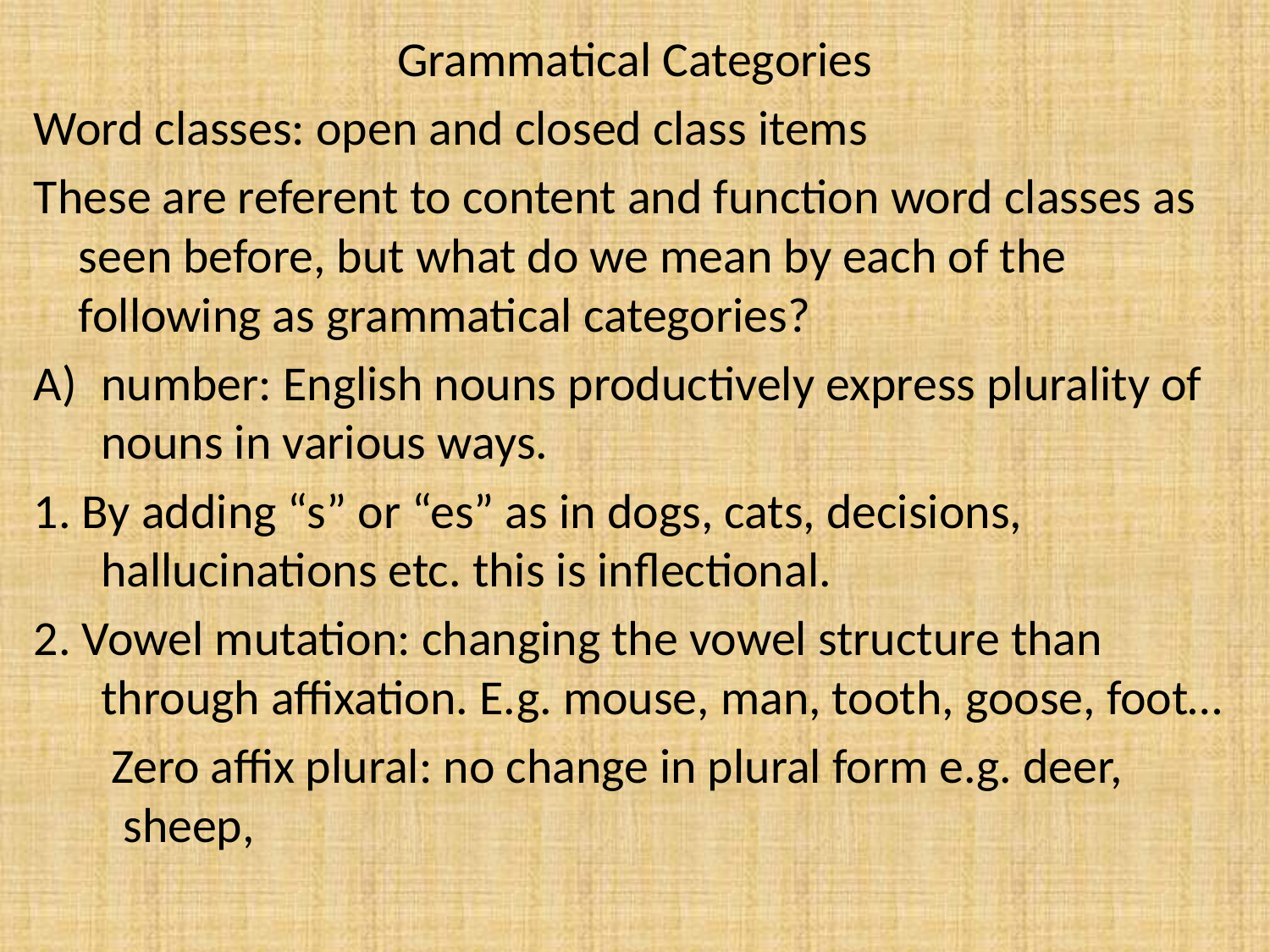

Grammatical Categories
Word classes: open and closed class items
These are referent to content and function word classes as seen before, but what do we mean by each of the following as grammatical categories?
number: English nouns productively express plurality of nouns in various ways.
1. By adding “s” or “es” as in dogs, cats, decisions, hallucinations etc. this is inflectional.
2. Vowel mutation: changing the vowel structure than through affixation. E.g. mouse, man, tooth, goose, foot…
       Zero affix plural: no change in plural form e.g. deer,
  sheep,